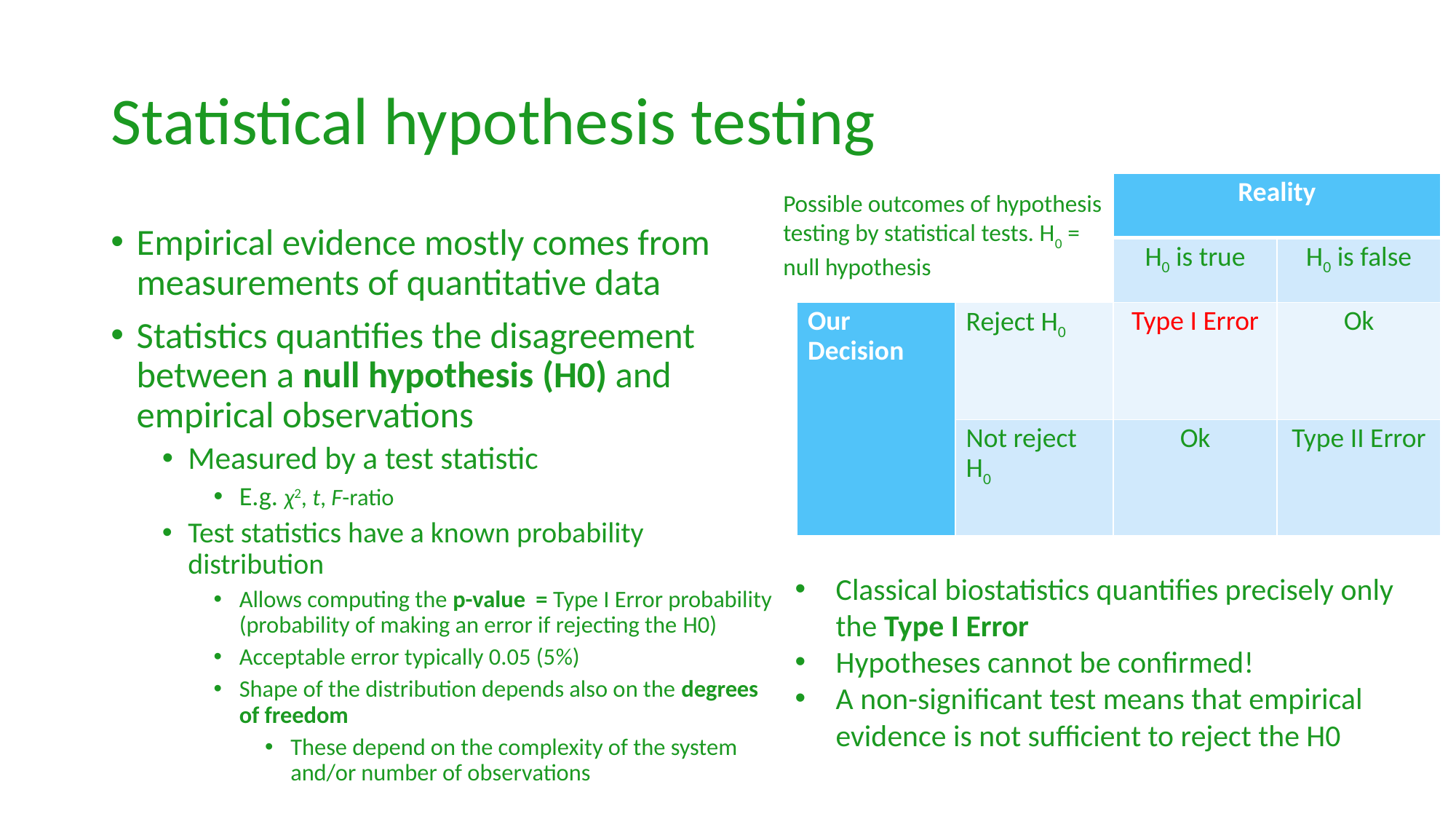

# Statistical hypothesis testing
|  |  | Reality |  |
| --- | --- | --- | --- |
|  |  | H0 is true | H0 is false |
| Our Decision | Reject H0 | Type I Error | Ok |
|  | Not reject H0 | Ok | Type II Error |
Possible outcomes of hypothesis testing by statistical tests. H0 = null hypothesis
Empirical evidence mostly comes from measurements of quantitative data
Statistics quantifies the disagreement between a null hypothesis (H0) and empirical observations
Measured by a test statistic
E.g. χ2, t, F-ratio
Test statistics have a known probability distribution
Allows computing the p-value  = Type I Error probability (probability of making an error if rejecting the H0)
Acceptable error typically 0.05 (5%)
Shape of the distribution depends also on the degrees of freedom
These depend on the complexity of the system and/or number of observations

Classical biostatistics quantifies precisely only the Type I Error
Hypotheses cannot be confirmed!
A non-significant test means that empirical evidence is not sufficient to reject the H0